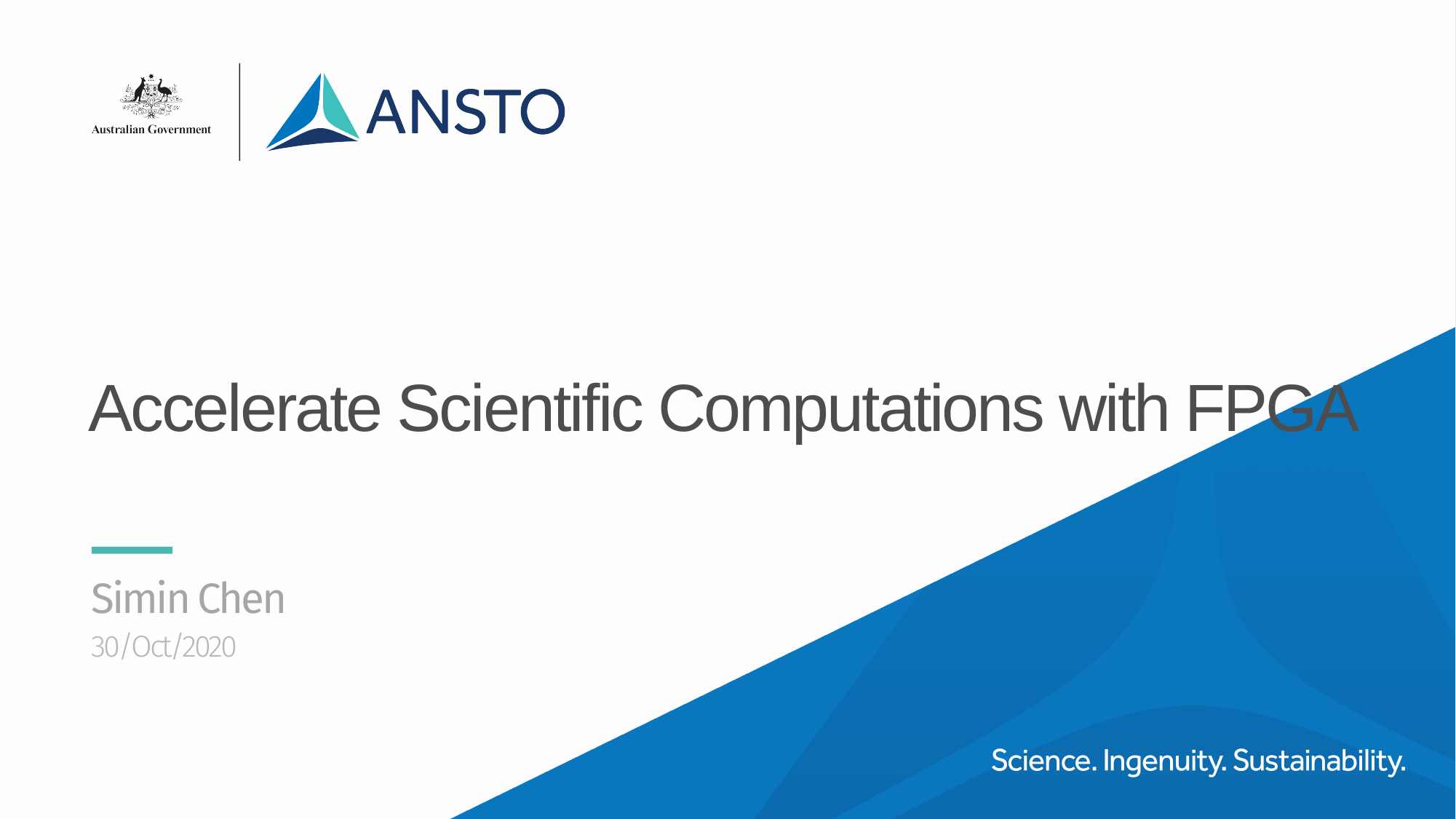

# Accelerate Scientific Computations with FPGA
Simin Chen
30/Oct/2020